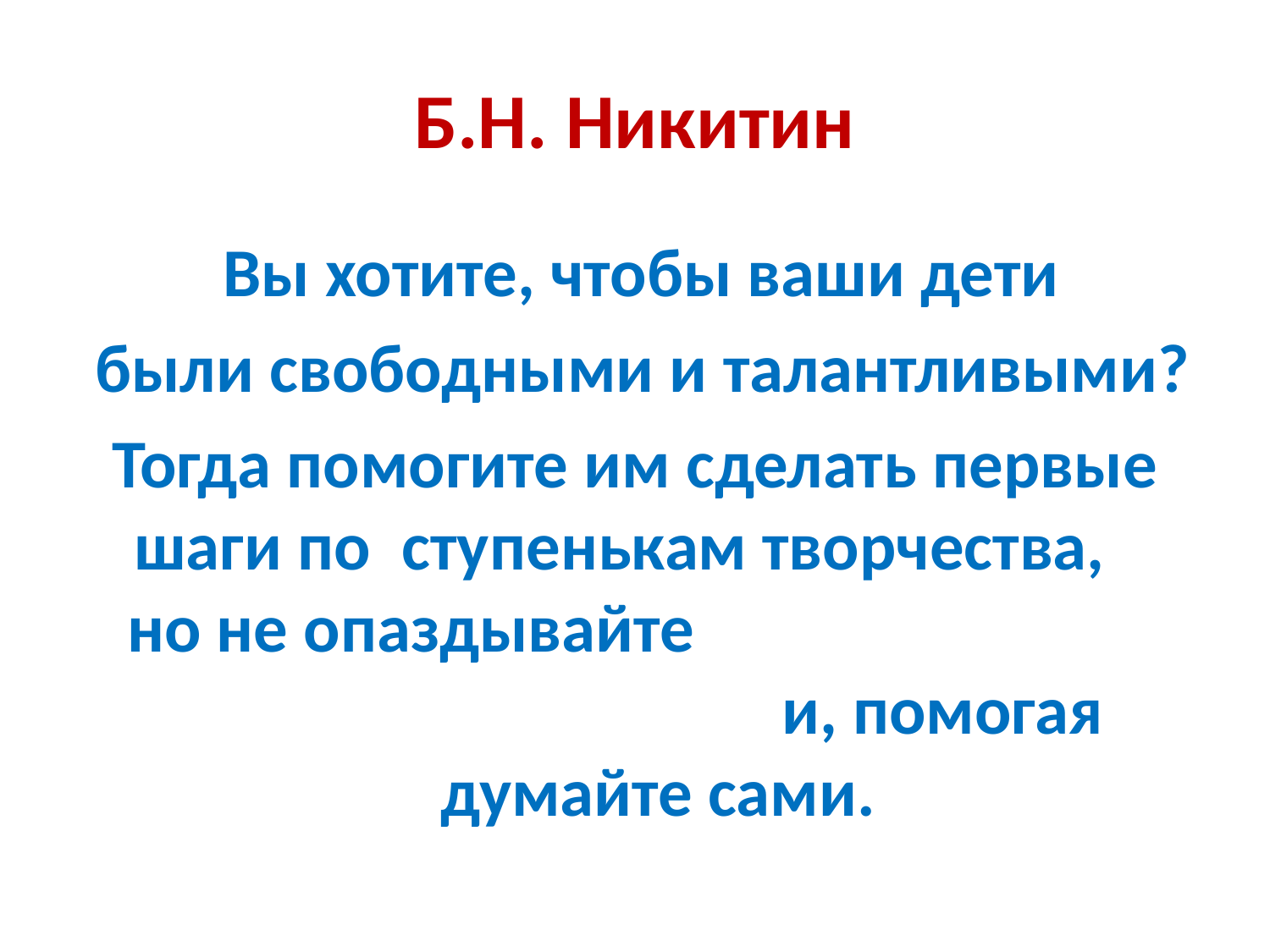

# Б.Н. Никитин
 Вы хотите, чтобы ваши дети
 были свободными и талантливыми?
Тогда помогите им сделать первые шаги по  ступенькам творчества,      но не опаздывайте                                                                      и, помогая думайте сами.